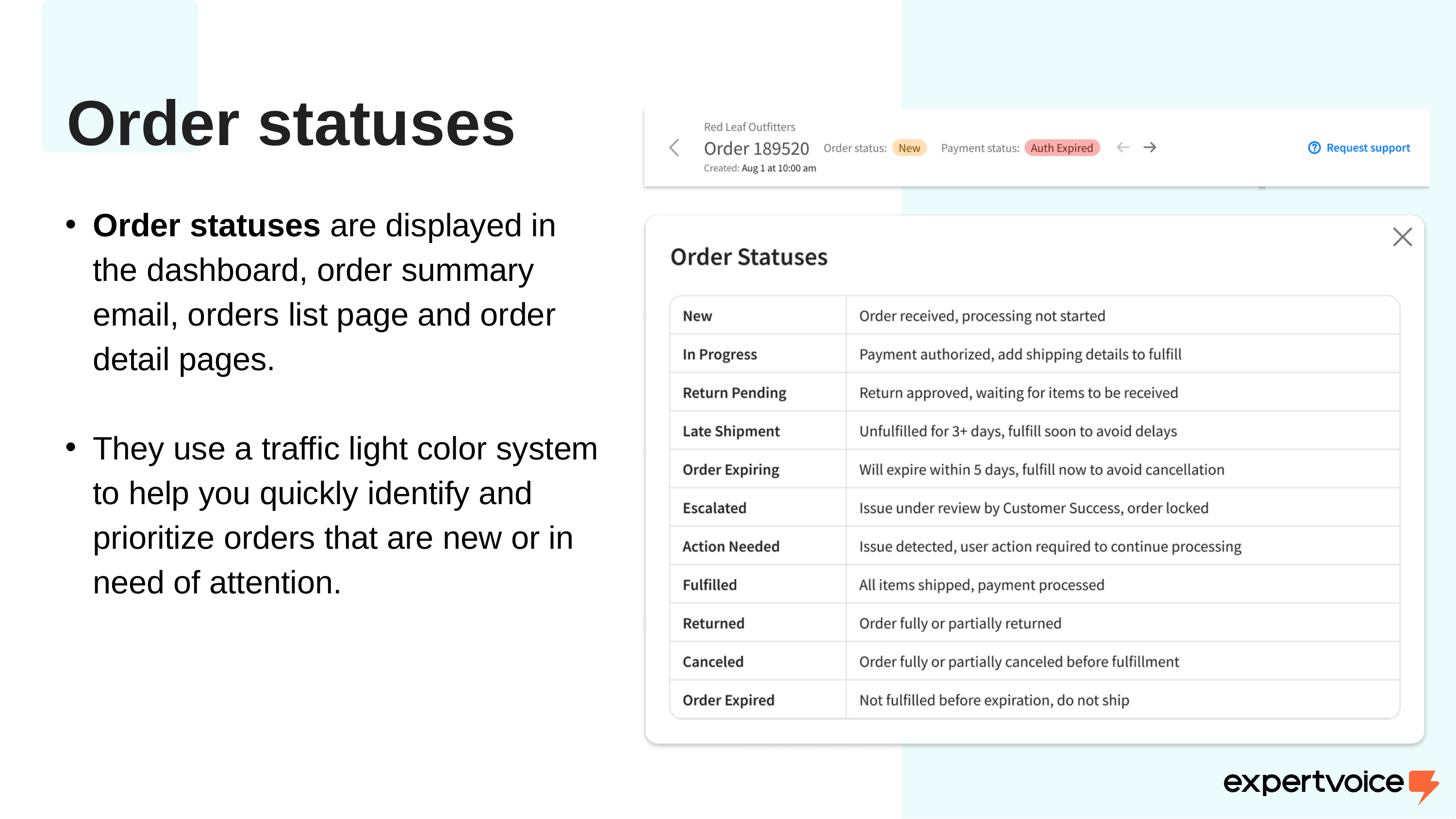

Order statuses

Order statuses are displayed in the dashboard, order summary email, orders list page and order detail pages.

They use a traffic light color system to help you quickly identify and prioritize orders that are new or in need of attention.